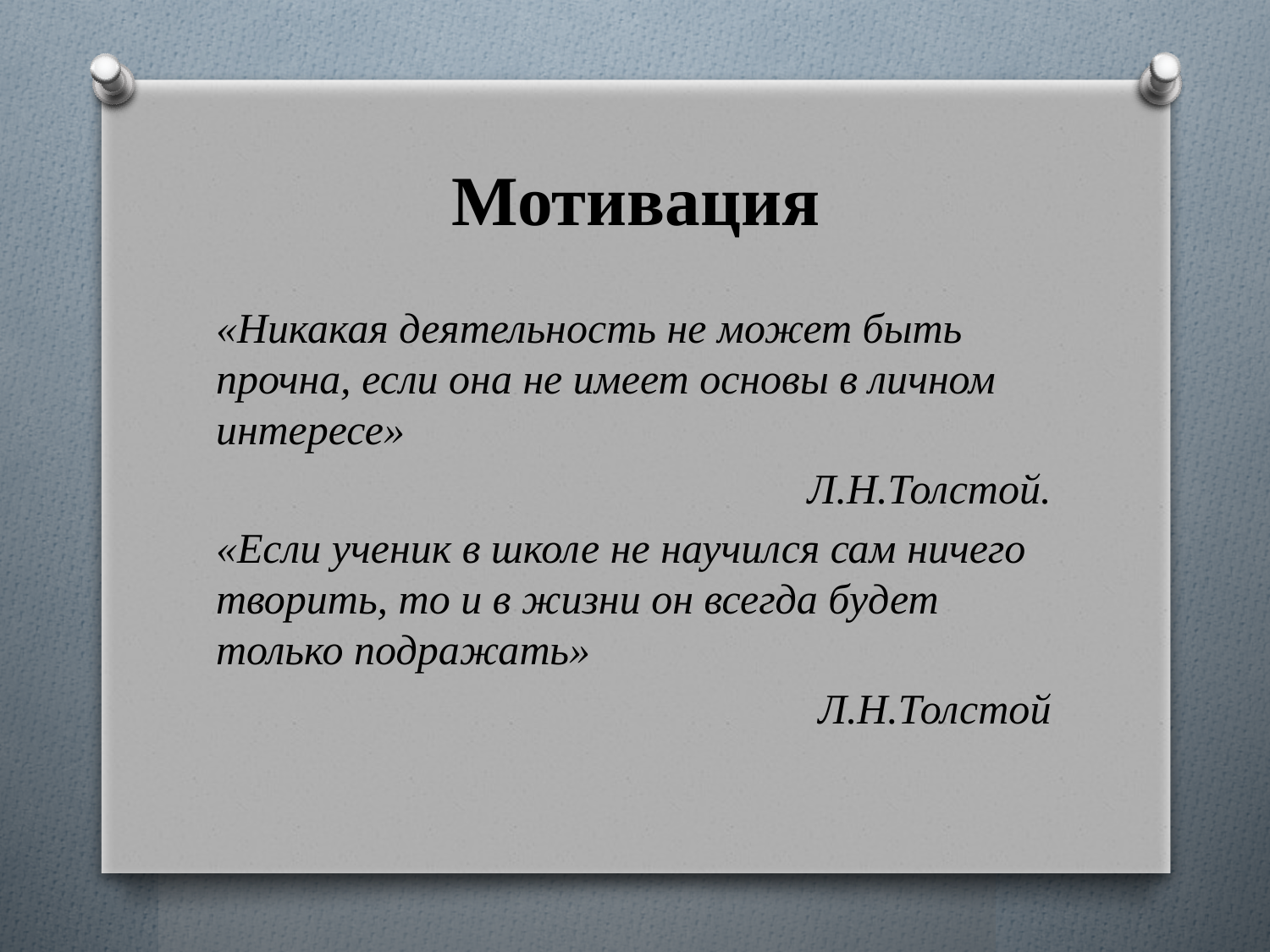

# Мотивация
«Никакая деятельность не может быть прочна, если она не имеет основы в личном интересе»
Л.Н.Толстой.
«Если ученик в школе не научился сам ничего творить, то и в жизни он всегда будет только подражать»
Л.Н.Толстой